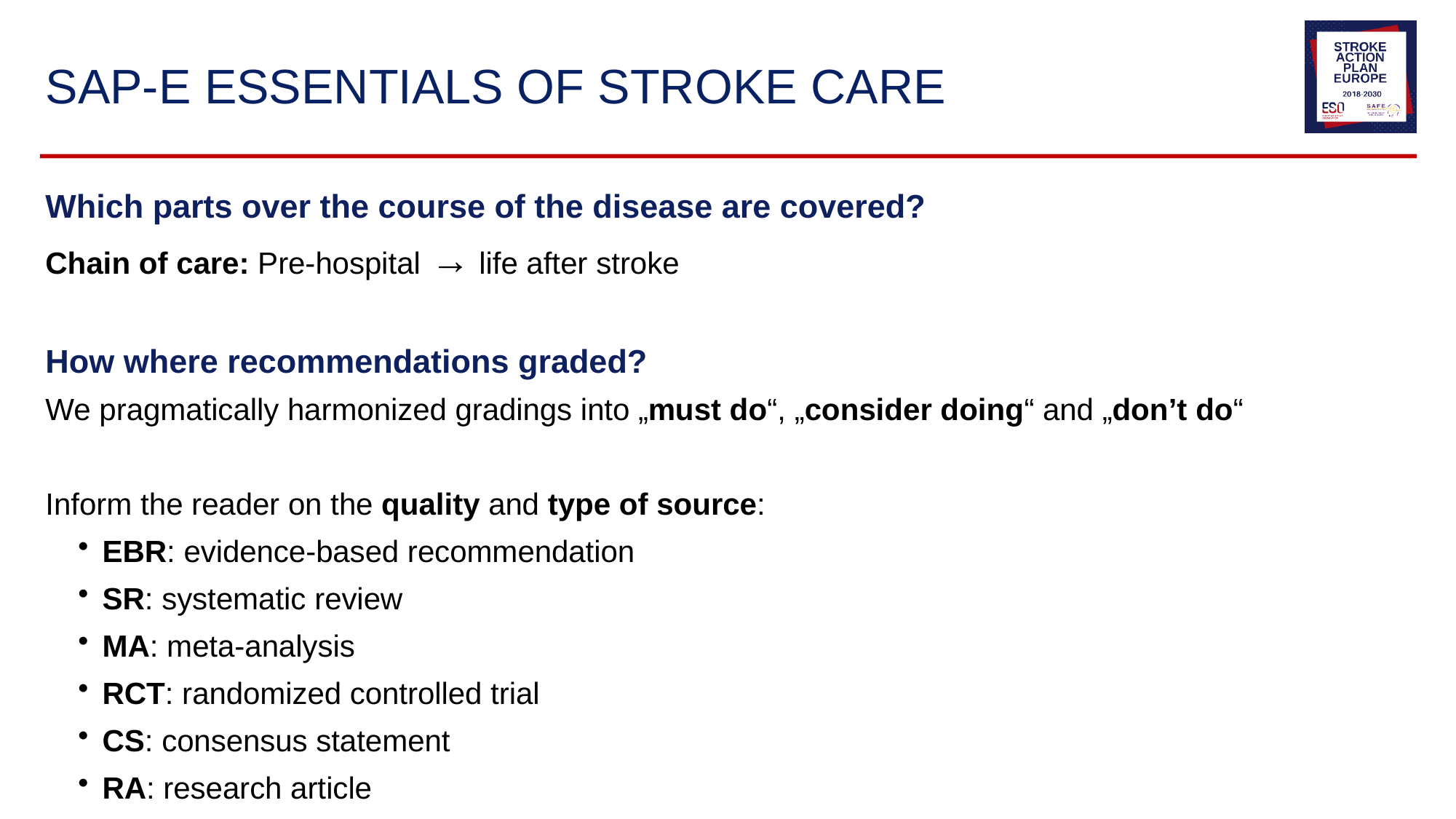

# SAP-E ESSENTIALS OF STROKE CARE
Which parts over the course of the disease are covered?
Chain of care: Pre-hospital → life after stroke

How where recommendations graded?
We pragmatically harmonized gradings into „must do“, „consider doing“ and „don’t do“

Inform the reader on the quality and type of source:
EBR: evidence-based recommendation
SR: systematic review
MA: meta-analysis
RCT: randomized controlled trial
CS: consensus statement
RA: research article